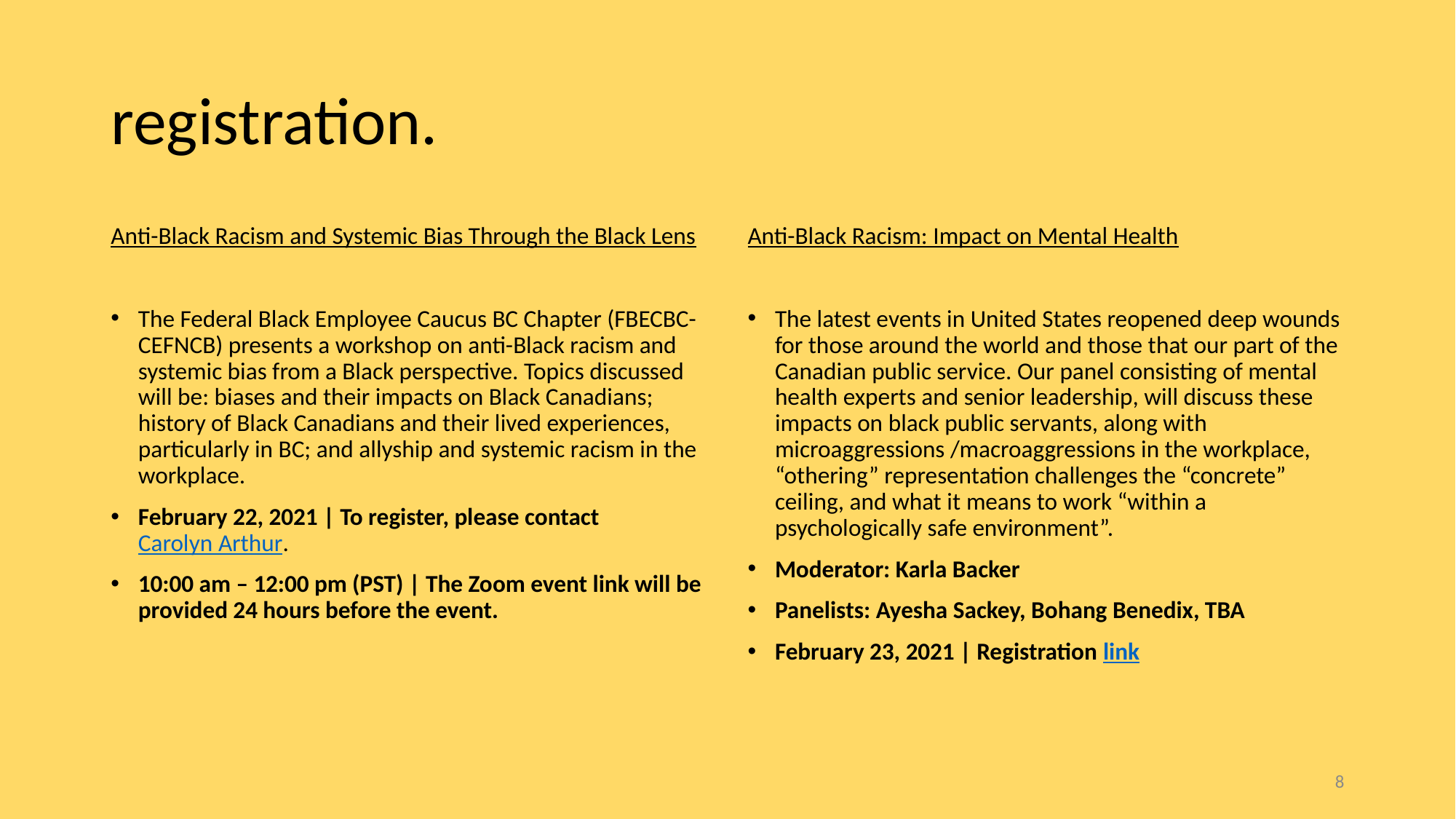

# registration.
Anti-Black Racism and Systemic Bias Through the Black Lens

The Federal Black Employee Caucus BC Chapter (FBECBC-CEFNCB) presents a workshop on anti-Black racism and systemic bias from a Black perspective. Topics discussed will be: biases and their impacts on Black Canadians; history of Black Canadians and their lived experiences, particularly in BC; and allyship and systemic racism in the workplace.
February 22, 2021 | To register, please contact Carolyn Arthur.
10:00 am – 12:00 pm (PST) | The Zoom event link will be provided 24 hours before the event.

Anti-Black Racism: Impact on Mental Health

The latest events in United States reopened deep wounds for those around the world and those that our part of the Canadian public service. Our panel consisting of mental health experts and senior leadership, will discuss these impacts on black public servants, along with microaggressions /macroaggressions in the workplace, “othering” representation challenges the “concrete” ceiling, and what it means to work “within a psychologically safe environment”.
Moderator: Karla Backer
Panelists: Ayesha Sackey, Bohang Benedix, TBA
February 23, 2021 | Registration link

8